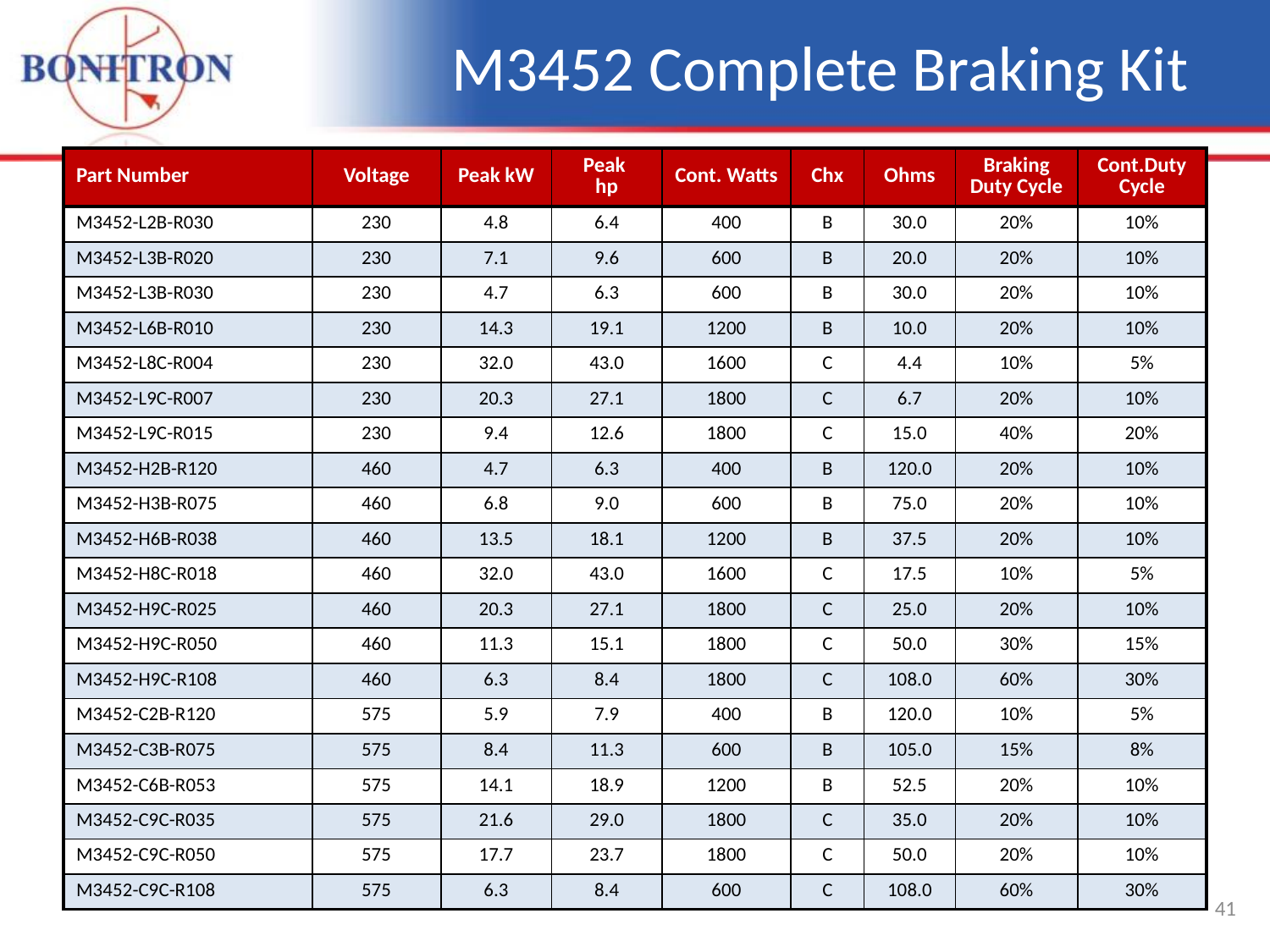

M3452 Complete Braking Kit
| Part Number | Voltage | Peak kW | Peak hp | Cont. Watts | Chx | Ohms | Braking Duty Cycle | Cont.Duty Cycle |
| --- | --- | --- | --- | --- | --- | --- | --- | --- |
| M3452-L2B-R030 | 230 | 4.8 | 6.4 | 400 | B | 30.0 | 20% | 10% |
| M3452-L3B-R020 | 230 | 7.1 | 9.6 | 600 | B | 20.0 | 20% | 10% |
| M3452-L3B-R030 | 230 | 4.7 | 6.3 | 600 | B | 30.0 | 20% | 10% |
| M3452-L6B-R010 | 230 | 14.3 | 19.1 | 1200 | B | 10.0 | 20% | 10% |
| M3452-L8C-R004 | 230 | 32.0 | 43.0 | 1600 | C | 4.4 | 10% | 5% |
| M3452-L9C-R007 | 230 | 20.3 | 27.1 | 1800 | C | 6.7 | 20% | 10% |
| M3452-L9C-R015 | 230 | 9.4 | 12.6 | 1800 | C | 15.0 | 40% | 20% |
| M3452-H2B-R120 | 460 | 4.7 | 6.3 | 400 | B | 120.0 | 20% | 10% |
| M3452-H3B-R075 | 460 | 6.8 | 9.0 | 600 | B | 75.0 | 20% | 10% |
| M3452-H6B-R038 | 460 | 13.5 | 18.1 | 1200 | B | 37.5 | 20% | 10% |
| M3452-H8C-R018 | 460 | 32.0 | 43.0 | 1600 | C | 17.5 | 10% | 5% |
| M3452-H9C-R025 | 460 | 20.3 | 27.1 | 1800 | C | 25.0 | 20% | 10% |
| M3452-H9C-R050 | 460 | 11.3 | 15.1 | 1800 | C | 50.0 | 30% | 15% |
| M3452-H9C-R108 | 460 | 6.3 | 8.4 | 1800 | C | 108.0 | 60% | 30% |
| M3452-C2B-R120 | 575 | 5.9 | 7.9 | 400 | B | 120.0 | 10% | 5% |
| M3452-C3B-R075 | 575 | 8.4 | 11.3 | 600 | B | 105.0 | 15% | 8% |
| M3452-C6B-R053 | 575 | 14.1 | 18.9 | 1200 | B | 52.5 | 20% | 10% |
| M3452-C9C-R035 | 575 | 21.6 | 29.0 | 1800 | C | 35.0 | 20% | 10% |
| M3452-C9C-R050 | 575 | 17.7 | 23.7 | 1800 | C | 50.0 | 20% | 10% |
| M3452-C9C-R108 | 575 | 6.3 | 8.4 | 600 | C | 108.0 | 60% | 30% |
41